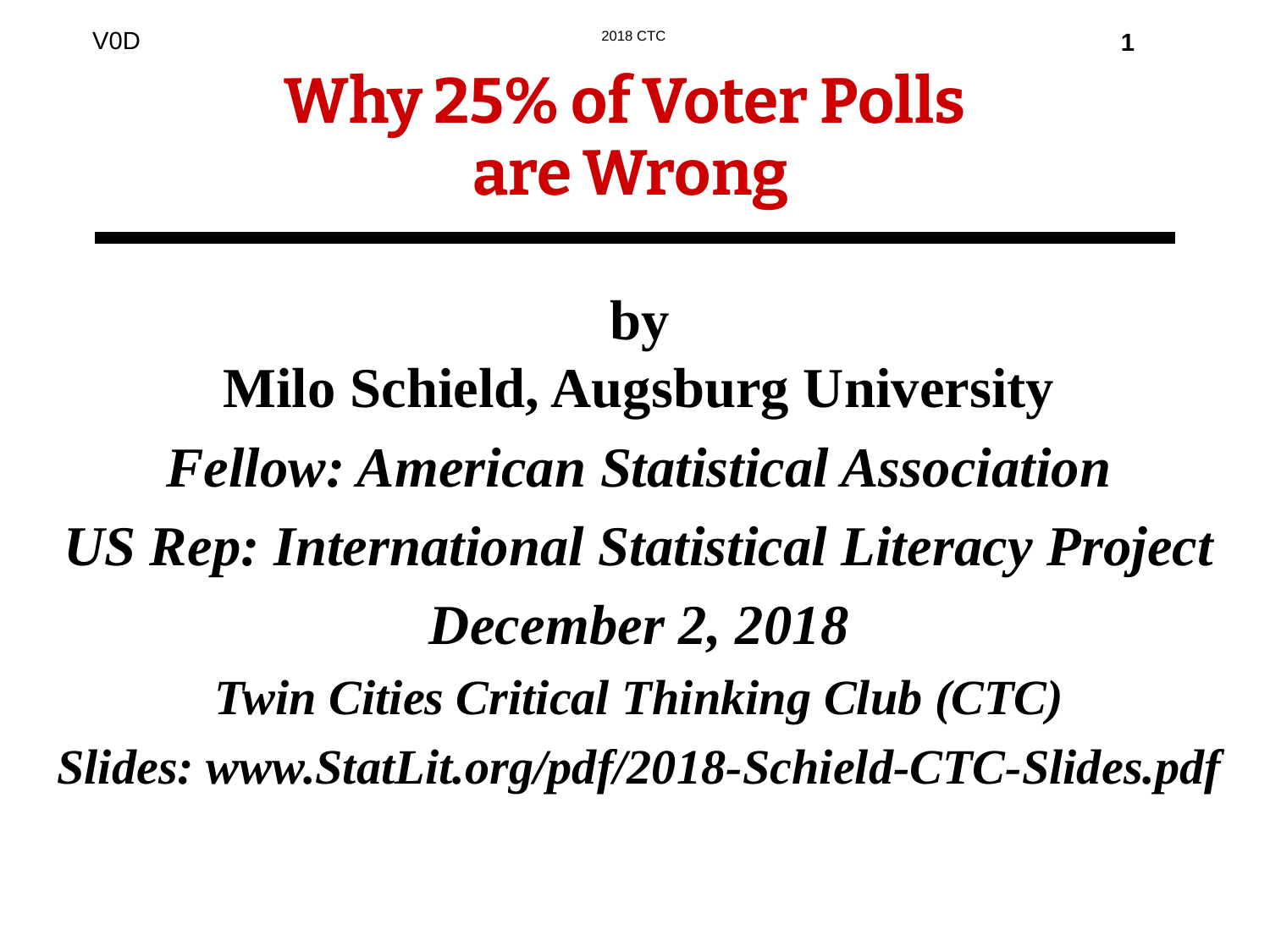

1
# Why 25% of Voter Polls are Wrong

by
Milo Schield, Augsburg University
Fellow: American Statistical Association
US Rep: International Statistical Literacy Project
December 2, 2018
Twin Cities Critical Thinking Club (CTC)
Slides: www.StatLit.org/pdf/2018-Schield-CTC-Slides.pdf